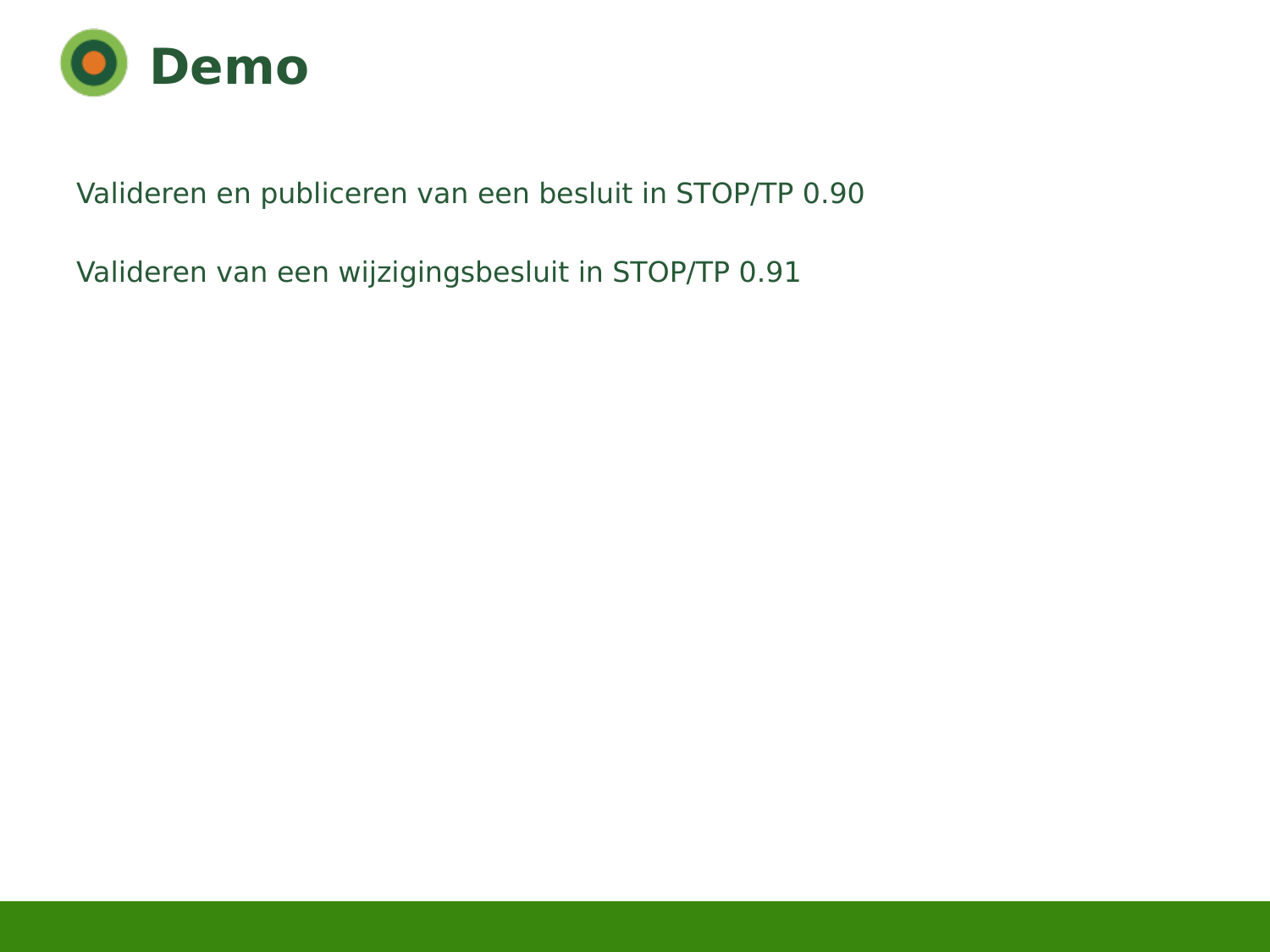

# Demo
Valideren en publiceren van een besluit in STOP/TP 0.90

Valideren van een wijzigingsbesluit in STOP/TP 0.91